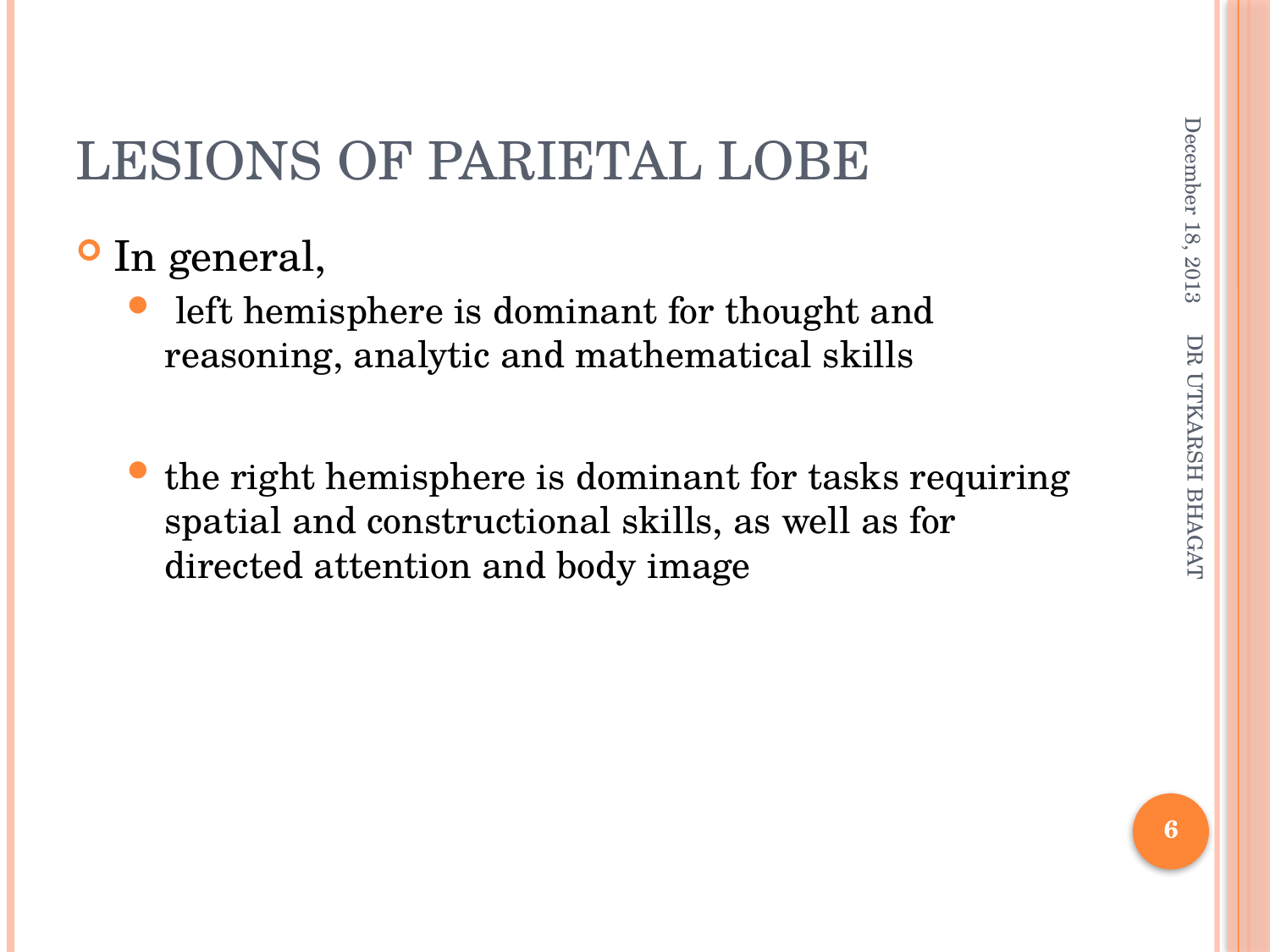

# LESIONS OF PARIETAL LOBE
December 18, 2013
In general,
 left hemisphere is dominant for thought and reasoning, analytic and mathematical skills

the right hemisphere is dominant for tasks requiring spatial and constructional skills, as well as for directed attention and body image
DR UTKARSH BHAGAT
6